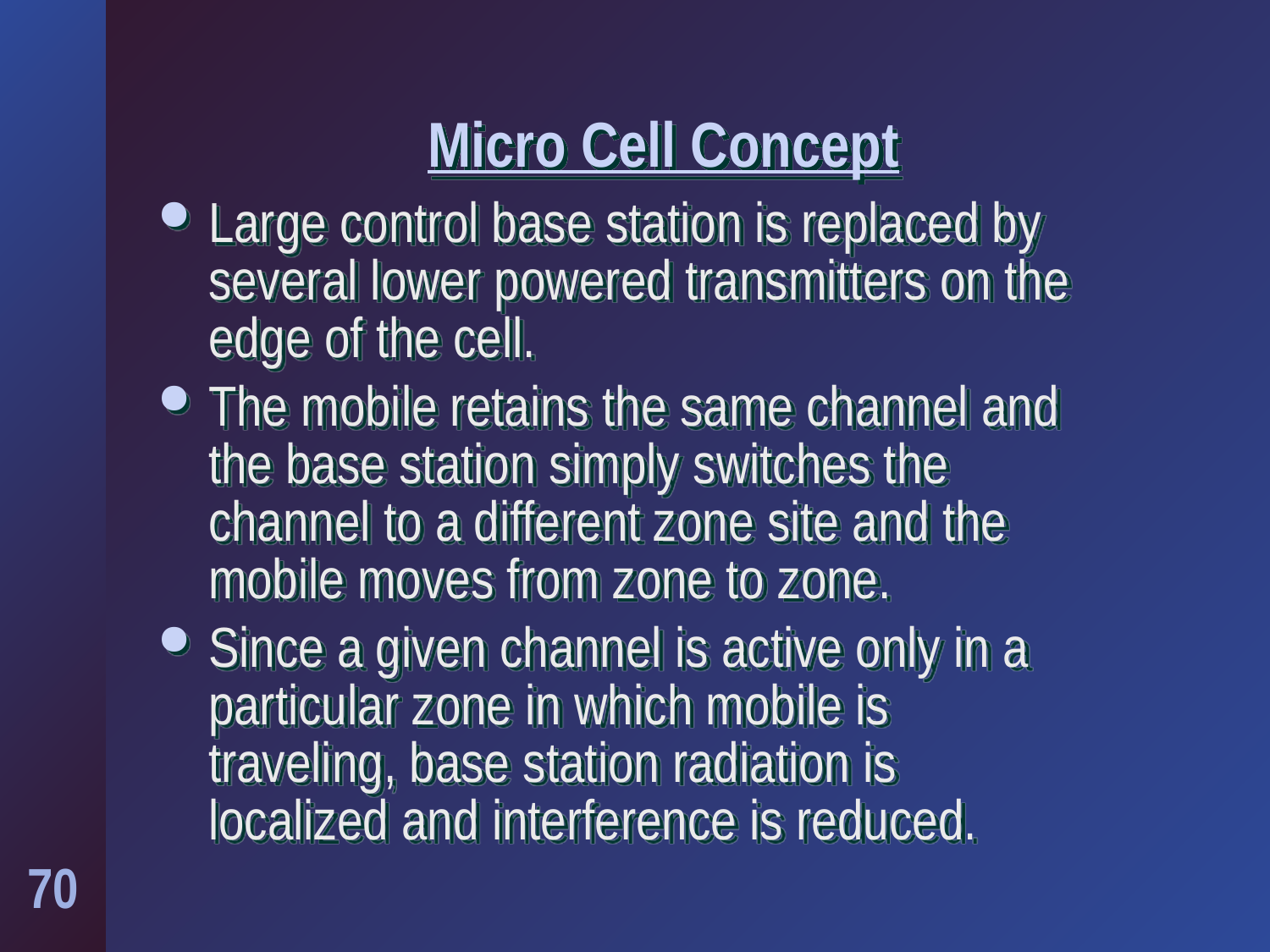

# Micro Cell Concept
Large control base station is replaced by several lower powered transmitters on the edge of the cell.
The mobile retains the same channel and the base station simply switches the channel to a different zone site and the mobile moves from zone to zone.
Since a given channel is active only in a particular zone in which mobile is traveling, base station radiation is localized and interference is reduced.